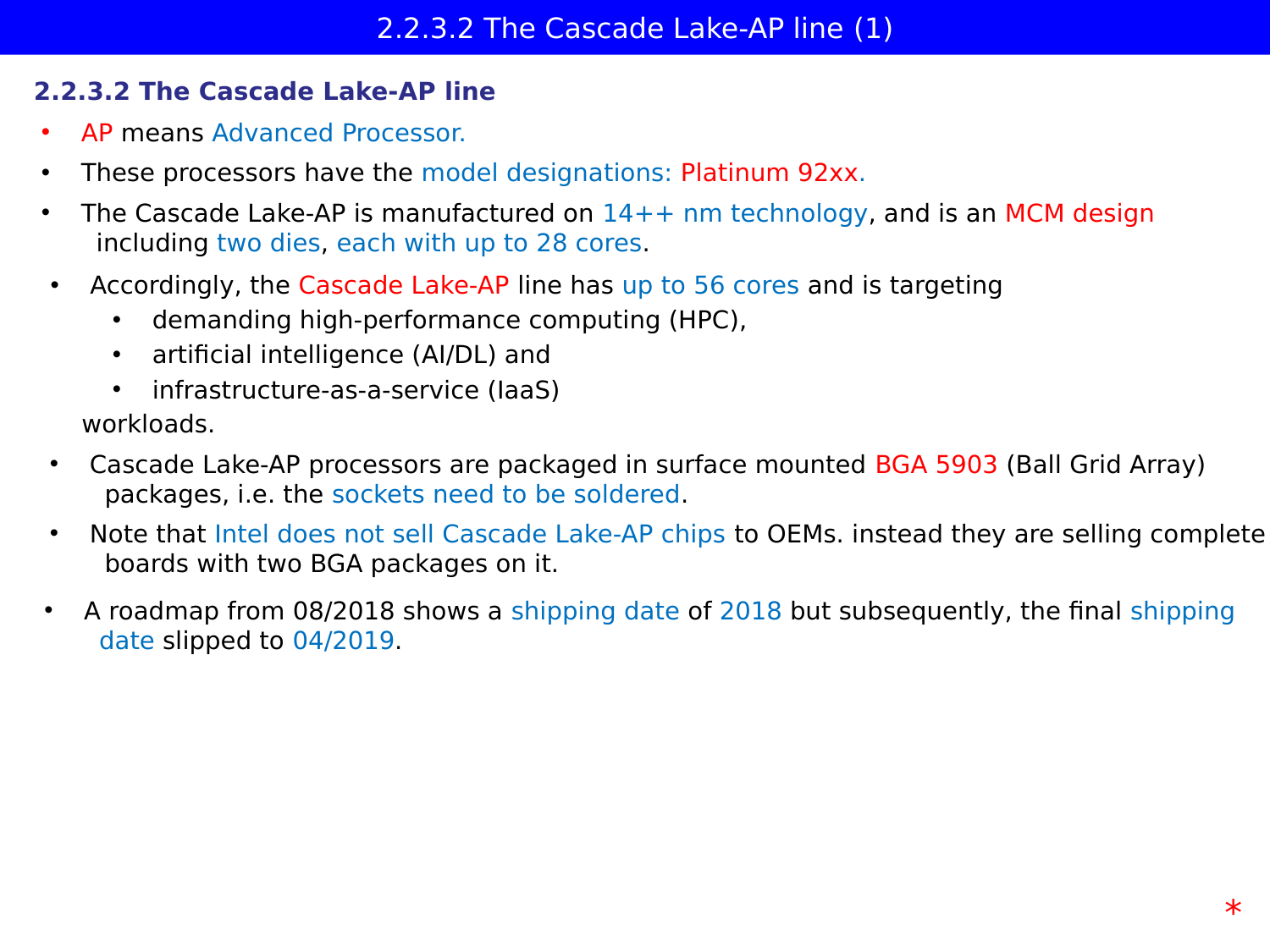

# 2.2.3.2 The Cascade Lake-AP line (1)
2.2.3.2 The Cascade Lake-AP line
AP means Advanced Processor.
These processors have the model designations: Platinum 92xx.
The Cascade Lake-AP is manufactured on 14++ nm technology, and is an MCM design
       including two dies, each with up to 28 cores.
Accordingly, the Cascade Lake-AP line has up to 56 cores and is targeting
demanding high-performance computing (HPC),
artificial intelligence (AI/DL) and
infrastructure-as-a-service (IaaS)
workloads.
Cascade Lake-AP processors are packaged in surface mounted BGA 5903 (Ball Grid Array)
       packages, i.e. the sockets need to be soldered.
Note that Intel does not sell Cascade Lake-AP chips to OEMs. instead they are selling complete
       boards with two BGA packages on it.
A roadmap from 08/2018 shows a shipping date of 2018 but subsequently, the final shipping
       date slipped to 04/2019.
*